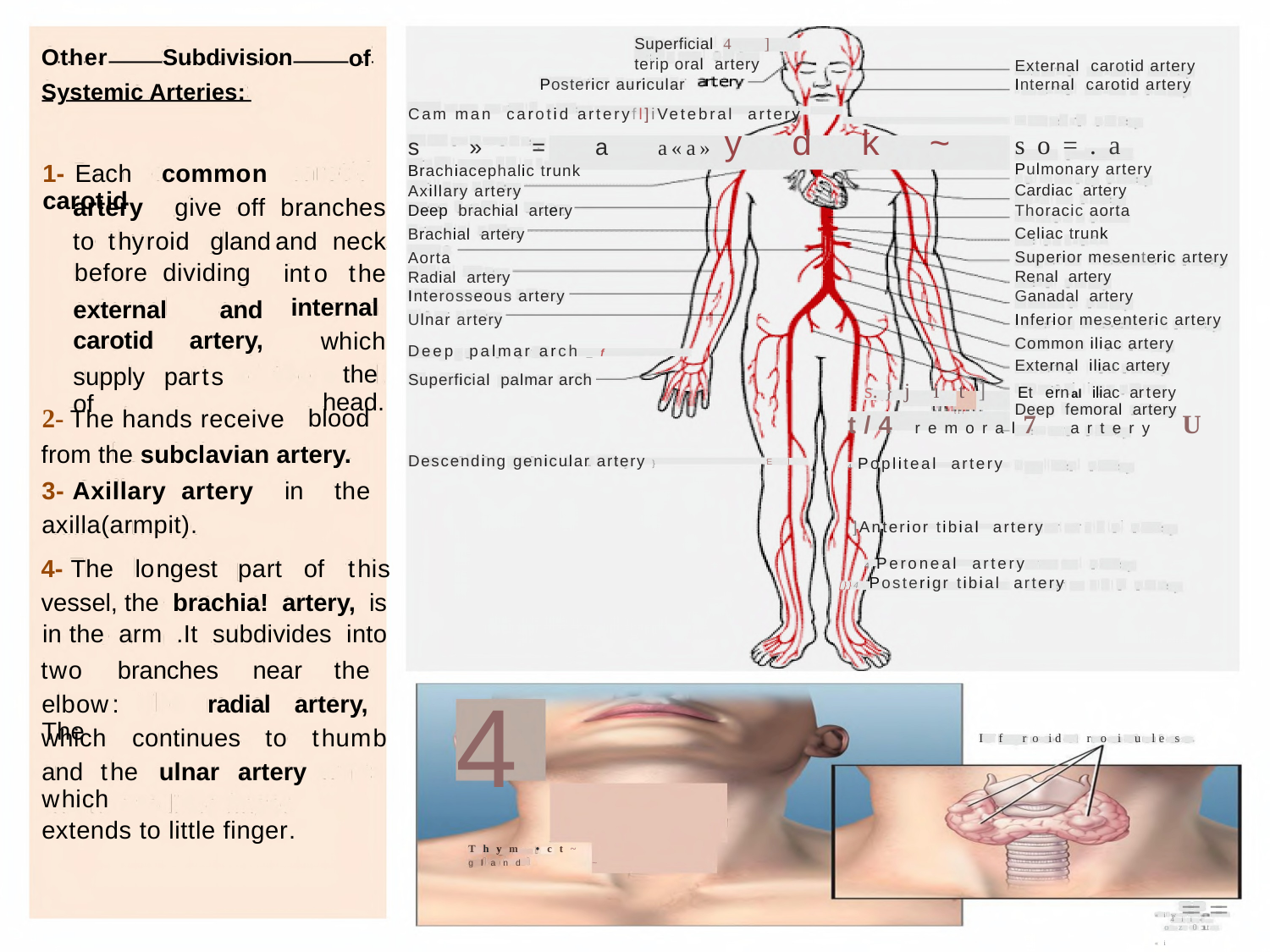

Superficial  4]
terip oral  artery
Postericr auricular
Other
Subdivision
of
External  carotid artery
Internal  carotid artery
Systemic Arteries:
Cam man  carotid arteryfl]iVetebral  artery
s»=aa«a» ydk~
Brachiacephalic trunk
Axillary artery
Deep  brachial  artery
Brachial  artery
Aorta
Radial  artery
Interosseous artery
Ulnar artery
Deep  palmar arch _ f
so=.a
Pulmonary artery
Cardiac  artery
Thoracic aorta
Celiac trunk
Superior mesenteric artery
Renal  artery
Ganadal  artery
Inferior mesenteric artery
Common iliac artery
External  iliac artery
1- Each    common     carotid
artery
give  off  branches
to thyroid   gland
before  dividing
and  neck
into   the
internal
which
the  head.
external
carotid
and
artery,
supply  parts   of
Superficial  palmar arch
s.}jit] Eternal   iliac  artery
t/4 remoral7artery  U
4 Popliteal  artery
Deep  femoral  artery
2- The hands receive
blood
ti!
from the subclavian artery.
Descending genicular artery }
El
3- Axillary  artery
axilla(armpit).
in
the
]Anterior tibial  artery
4 Peroneal  artery
[}}4  Posterigr tibial  artery
4- The   longest
part
of   this
vessel, the  brachia!  artery,  is
in the  arm  .It  subdivides  into
two
branches
near
the
4
elbow:    The
radial
artery,
which
continues
to   thumb
I froid     roiules
and  the   ulnar  artery  which
extends to little finger.
Thym •ct~
gland
~
«iw==«==«i
4ii«
oz0t